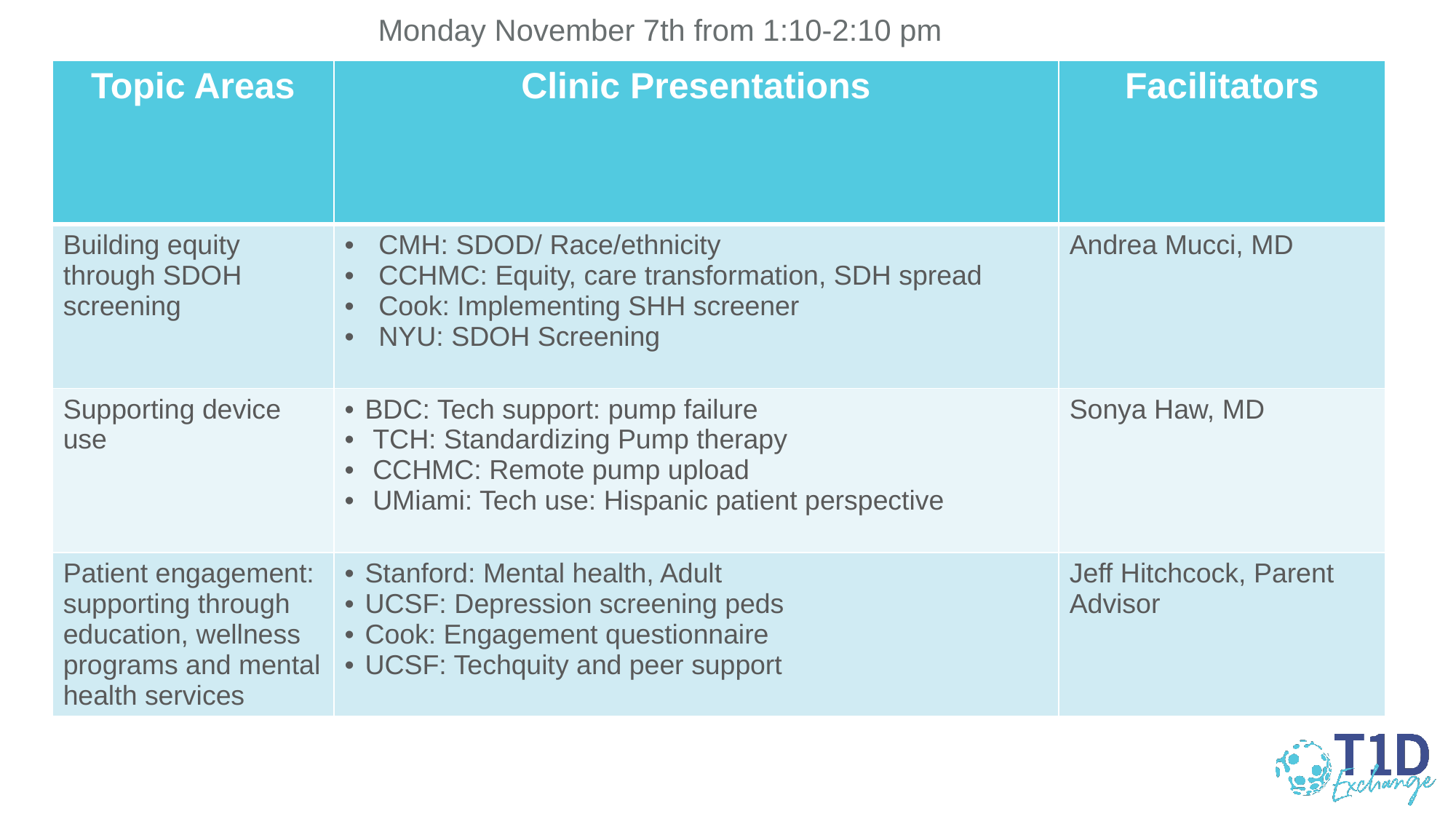

Monday November 7th from 1:10-2:10 pm
| Topic Areas | Clinic Presentations | Facilitators |
| --- | --- | --- |
| Building equity through SDOH screening | CMH: SDOD/ Race/ethnicity CCHMC: Equity, care transformation, SDH spread Cook: Implementing SHH screener NYU: SDOH Screening | Andrea Mucci, MD |
| Supporting device use | BDC: Tech support: pump failure TCH: Standardizing Pump therapy CCHMC: Remote pump upload UMiami: Tech use: Hispanic patient perspective | Sonya Haw, MD |
| Patient engagement: supporting through education, wellness programs and mental health services | Stanford: Mental health, Adult UCSF: Depression screening peds Cook: Engagement questionnaire UCSF: Techquity and peer support | Jeff Hitchcock, Parent Advisor |